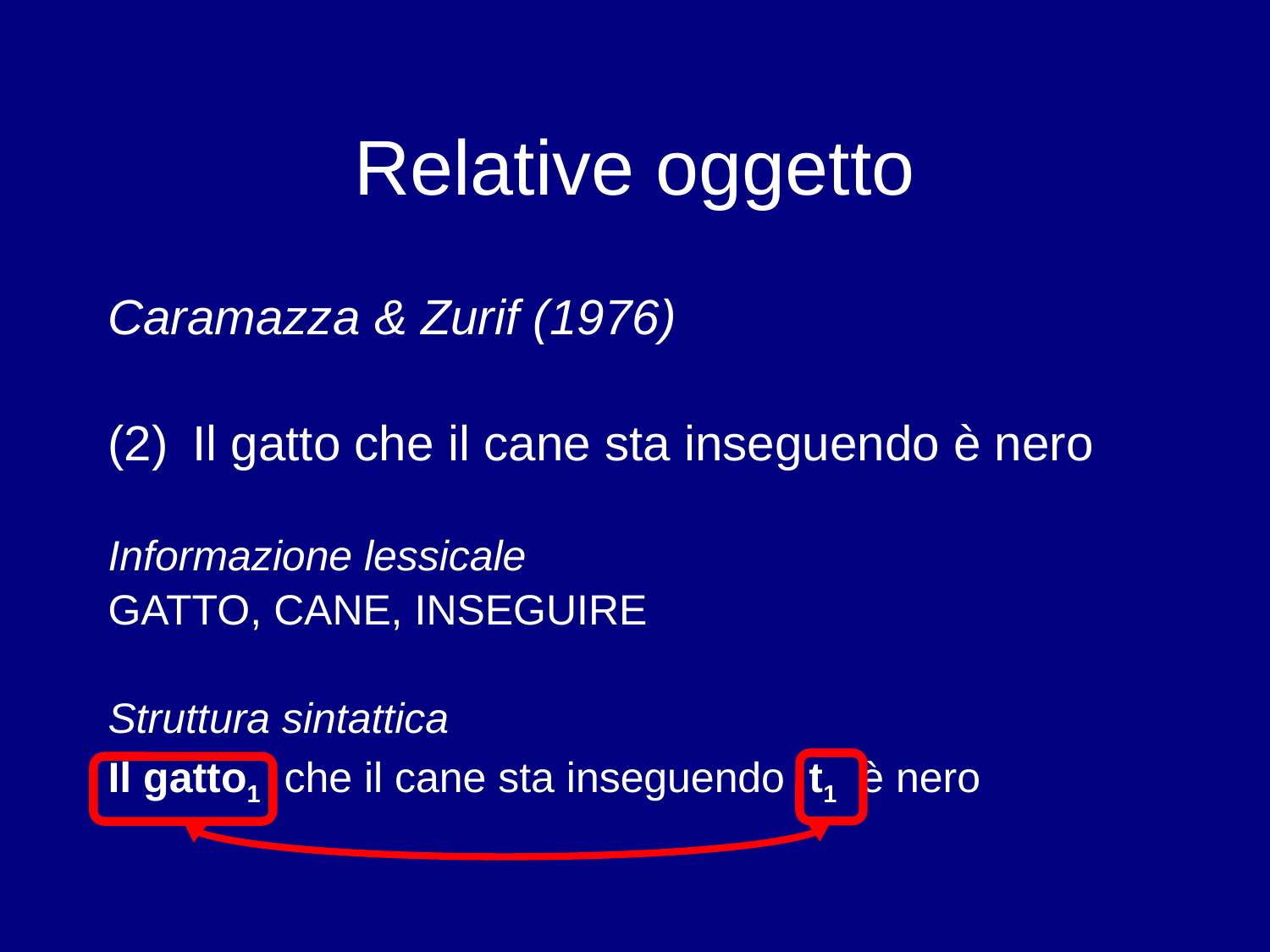

# Relative oggetto
Caramazza & Zurif (1976)

(2)	Il gatto che il cane sta inseguendo è nero

Informazione lessicale
GATTO, CANE, INSEGUIRE

Struttura sintattica
Il gatto1  che il cane sta inseguendo  t1  è nero